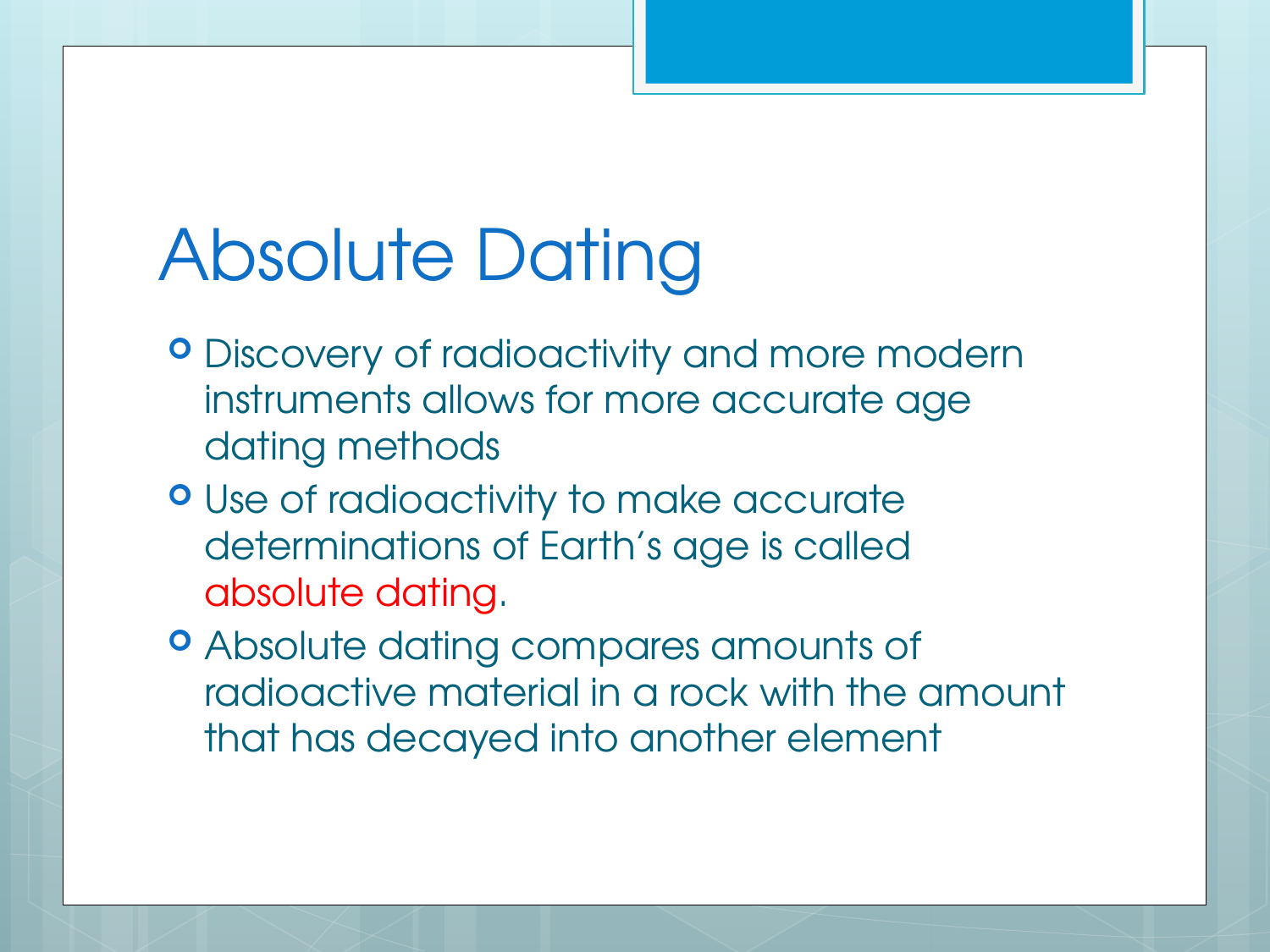

# Absolute Dating
Discovery of radioactivity and more modern instruments allows for more accurate age dating methods
Use of radioactivity to make accurate determinations of Earth’s age is called absolute dating.
Absolute dating compares amounts of radioactive material in a rock with the amount that has decayed into another element